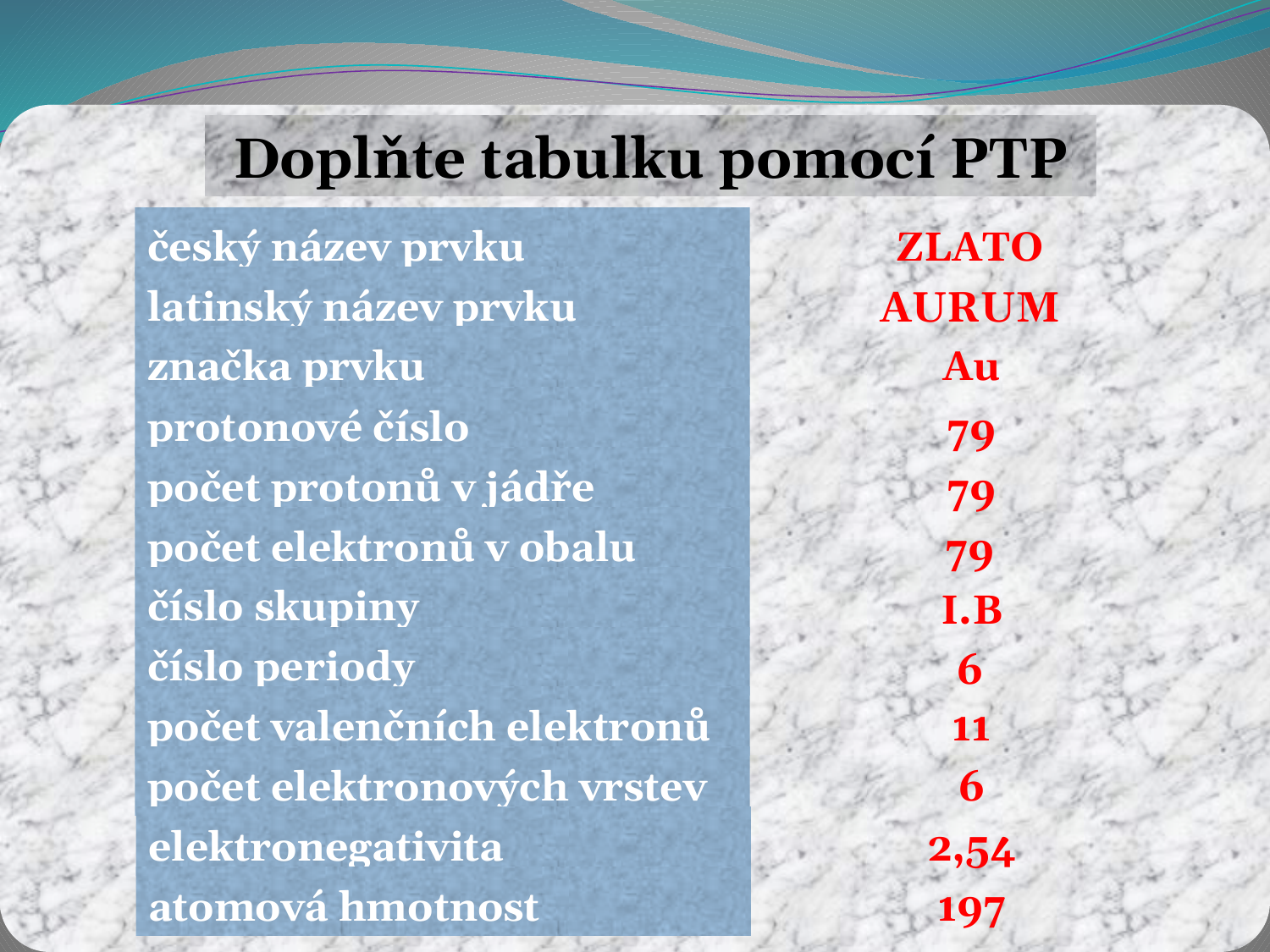

Doplňte tabulku pomocí PTP
český název prvku
latinský název prvku
značka prvku
protonové číslo
počet protonů v jádře
počet elektronů v obalu
číslo skupiny
číslo periody
počet valenčních elektronů
počet elektronových vrstev
elektronegativita
atomová hmotnost
ZLATO
AURUM
Au
79
79
79
I.B
6
11
6
2,54
197